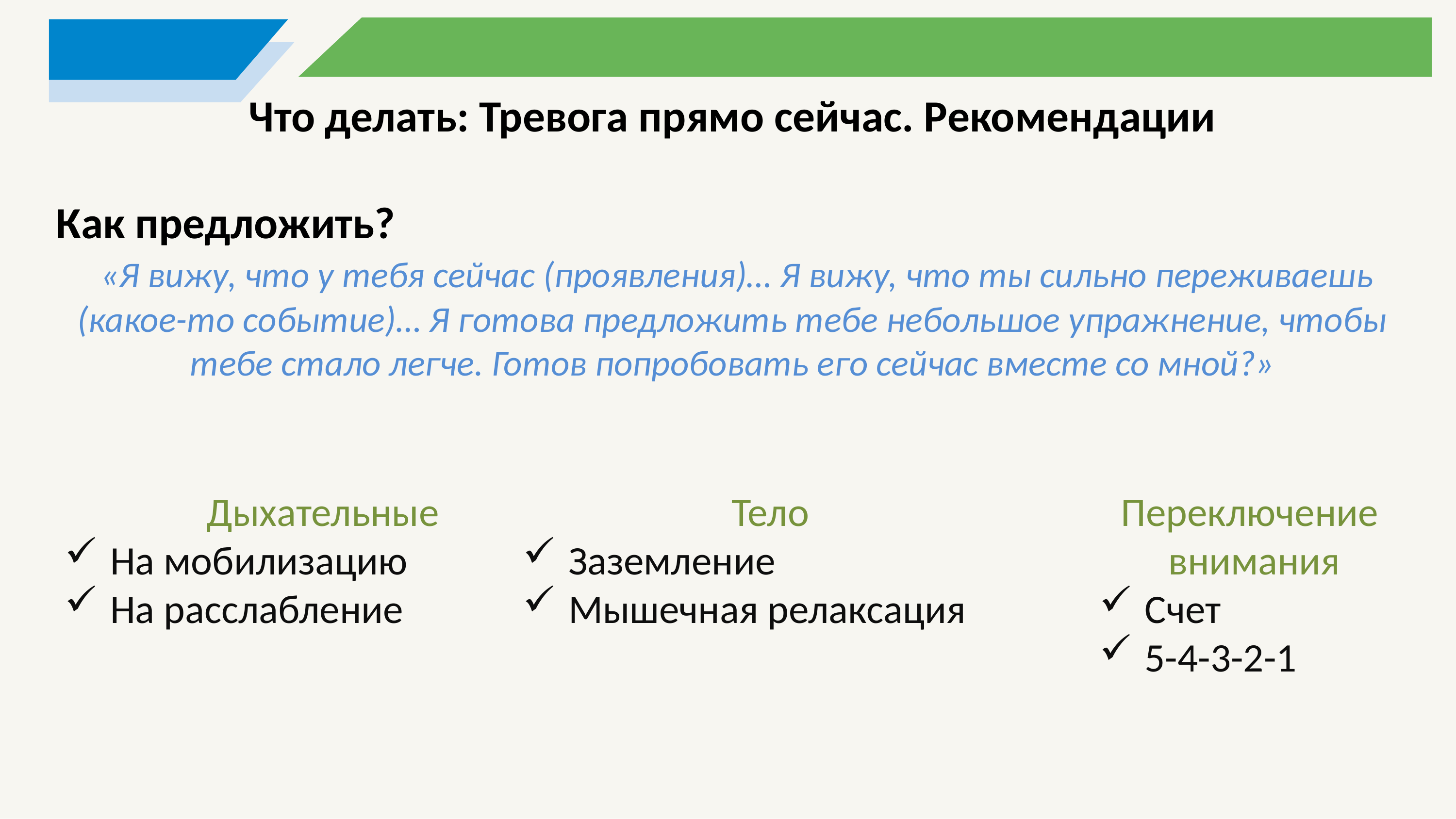

Что делать: Тревога прямо сейчас. Рекомендации

Как предложить?
 «Я вижу, что у тебя сейчас (проявления)… Я вижу, что ты сильно переживаешь (какое-то событие)… Я готова предложить тебе небольшое упражнение, чтобы тебе стало легче. Готов попробовать его сейчас вместе со мной?»

Дыхательные
На мобилизацию
На расслабление

Тело
Заземление
Мышечная релаксация

Переключение
внимания
Счет
5-4-3-2-1